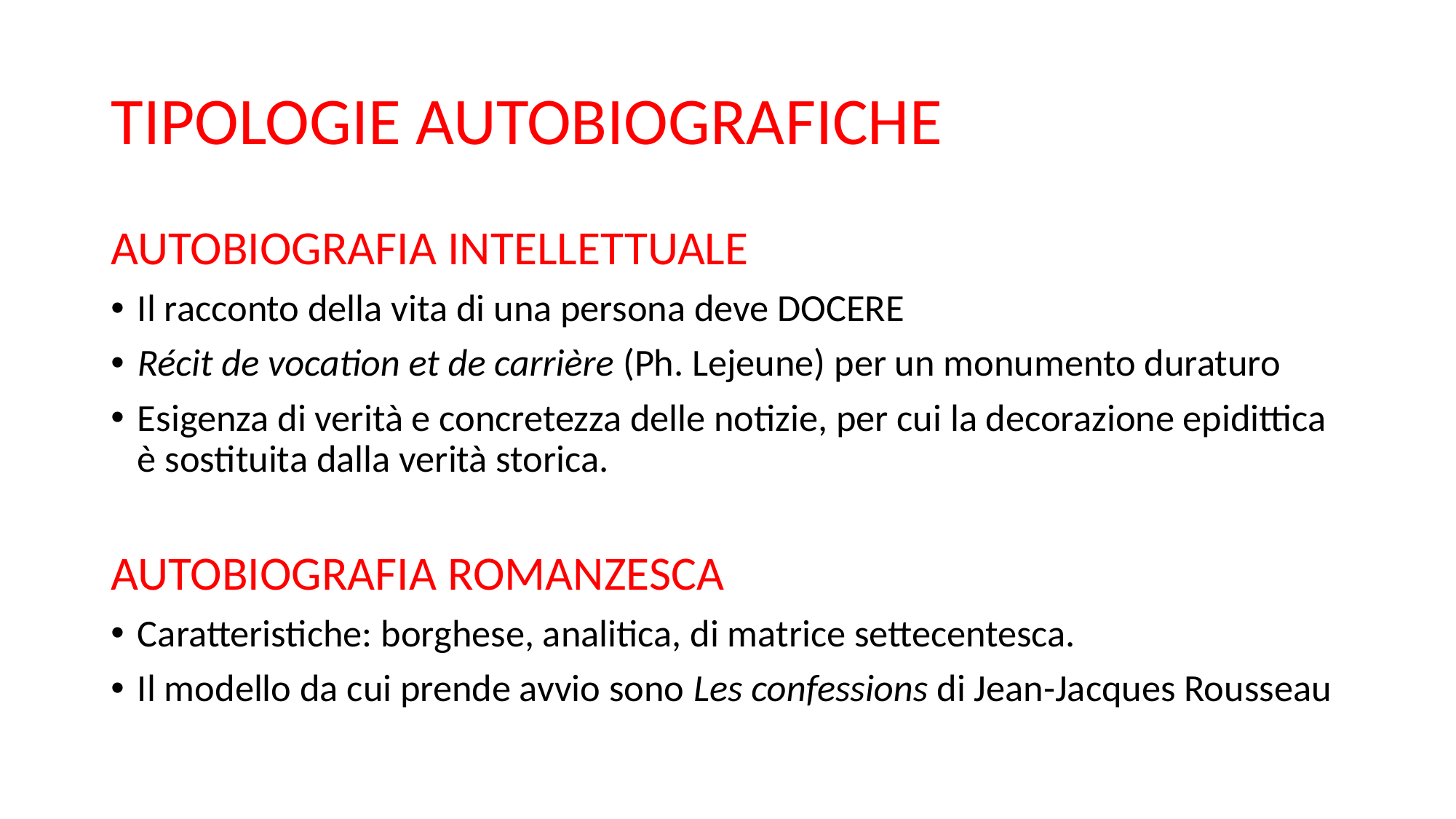

# TIPOLOGIE AUTOBIOGRAFICHE
AUTOBIOGRAFIA INTELLETTUALE
Il racconto della vita di una persona deve DOCERE
Récit de vocation et de carrière (Ph. Lejeune) per un monumento duraturo
Esigenza di verità e concretezza delle notizie, per cui la decorazione epidittica è sostituita dalla verità storica.

AUTOBIOGRAFIA ROMANZESCA
Caratteristiche: borghese, analitica, di matrice settecentesca.
Il modello da cui prende avvio sono Les confessions di Jean-Jacques Rousseau